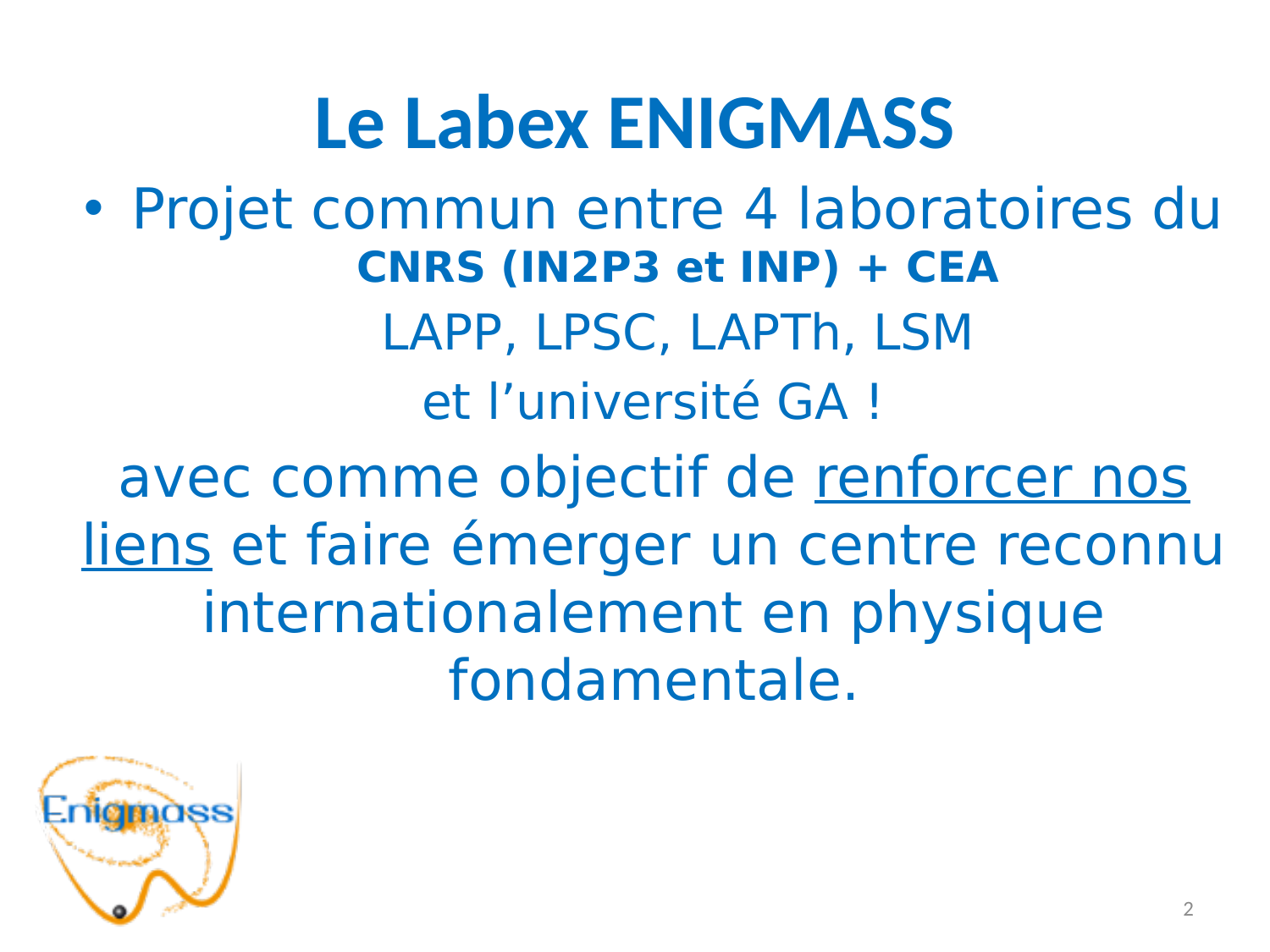

# Le Labex ENIGMASS
Projet commun entre 4 laboratoires du CNRS (IN2P3 et INP) + CEA
LAPP, LPSC, LAPTh, LSM
 et l’université GA !
avec comme objectif de renforcer nos liens et faire émerger un centre reconnu internationalement en physique fondamentale.

2